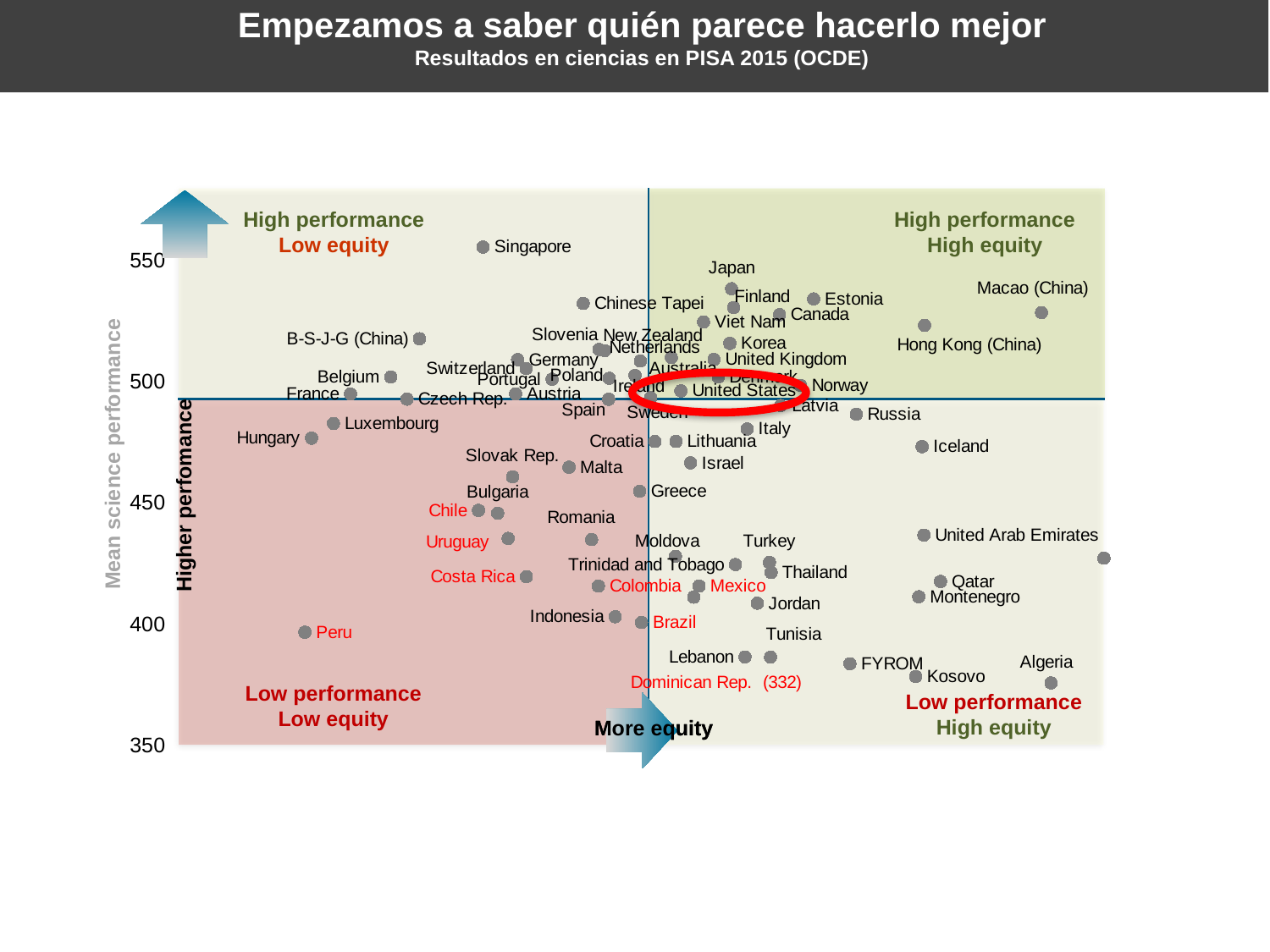

Empezamos a saber quién parece hacerlo mejor
Resultados en ciencias en PISA 2015 (OCDE)

### Chart

| Category | PISA 2015 |
|---|---|

High performance
Low equity
High performance
High equity
Higher perfomance

More equity
Low performance
Low equity
Low performance
High equity
More equity